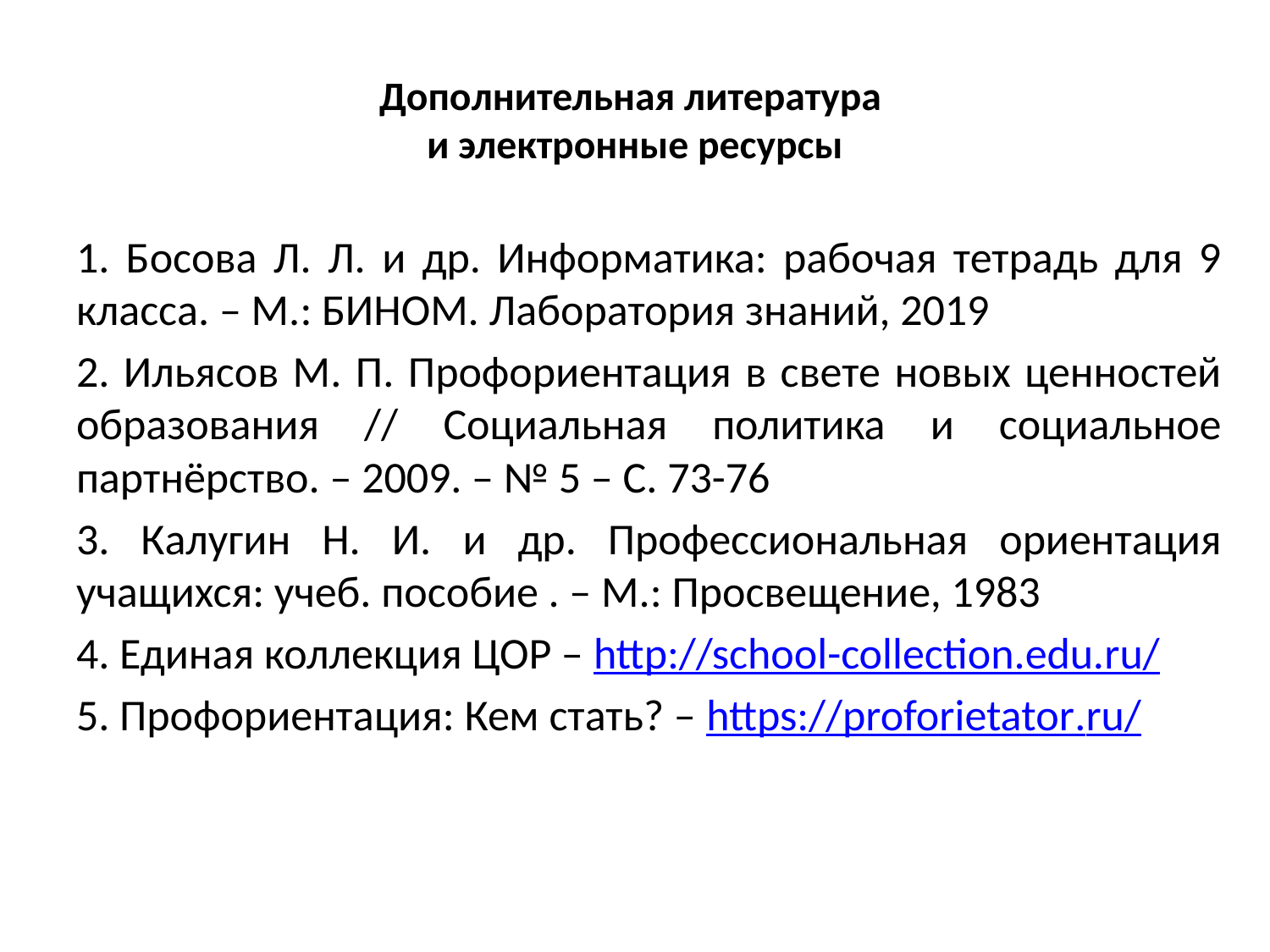

# Дополнительная литература и электронные ресурсы
1. Босова Л. Л. и др. Информатика: рабочая тетрадь для 9 класса. – М.: БИНОМ. Лаборатория знаний, 2019
2. Ильясов М. П. Профориентация в свете новых ценностей образования // Социальная политика и социальное партнёрство. – 2009. – № 5 – С. 73-76
3. Калугин Н. И. и др. Профессиональная ориентация учащихся: учеб. пособие . – М.: Просвещение, 1983
4. Единая коллекция ЦОР – http://school-collection.edu.ru/
5. Профориентация: Кем стать? – https://proforietator.ru/